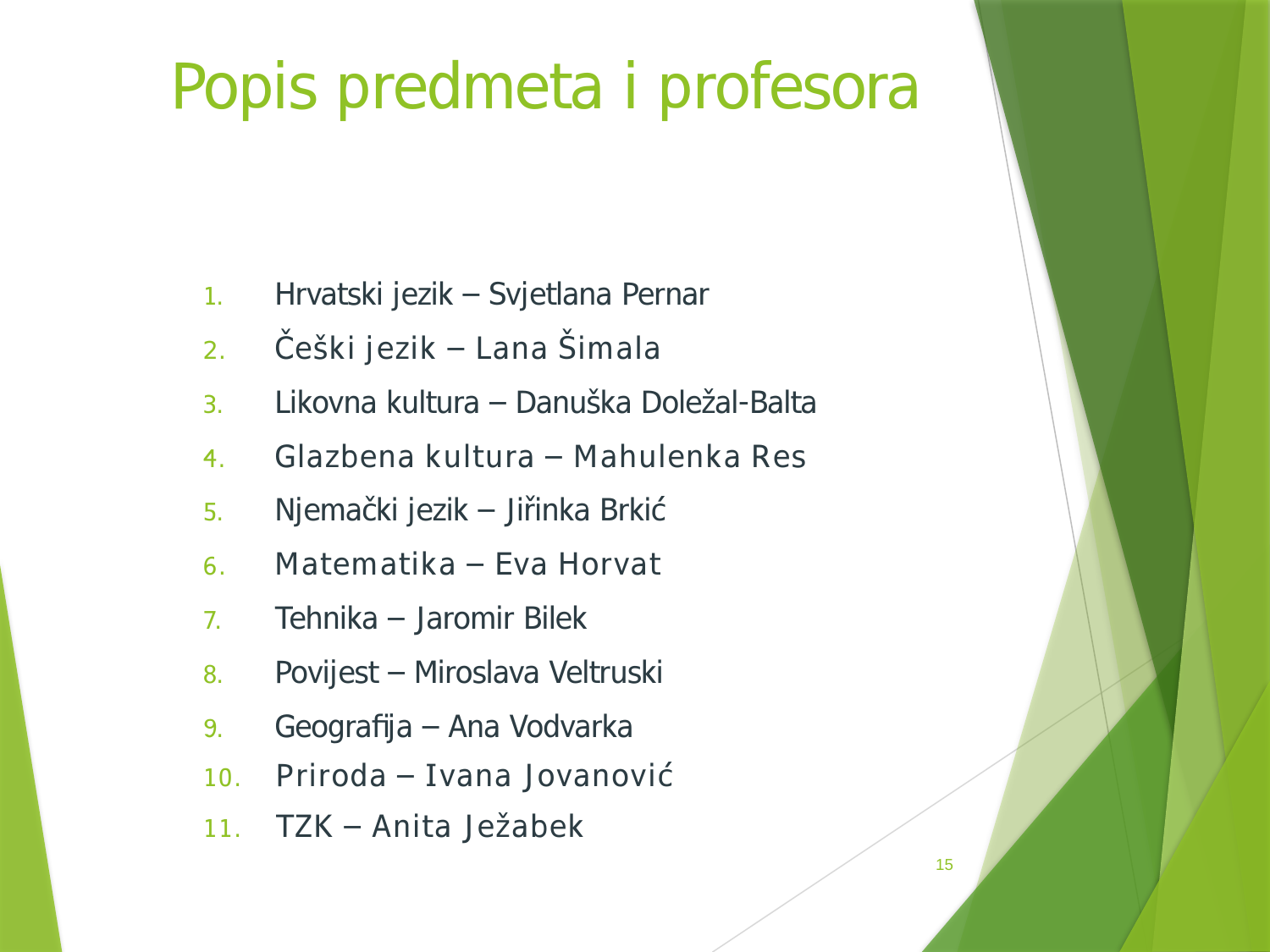

Popis predmeta i profesora
Hrvatski jezik – Svjetlana Pernar
Češki jezik – Lana Šimala
Likovna kultura – Danuška Doležal-Balta
Glazbena kultura – Mahulenka Res
Njemački jezik – Jiřinka Brkić
Matematika – Eva Horvat
Tehnika – Jaromir Bilek
Povijest – Miroslava Veltruski
Geografija – Ana Vodvarka
   Priroda – Ivana Jovanović
   TZK – Anita Ježabek

15